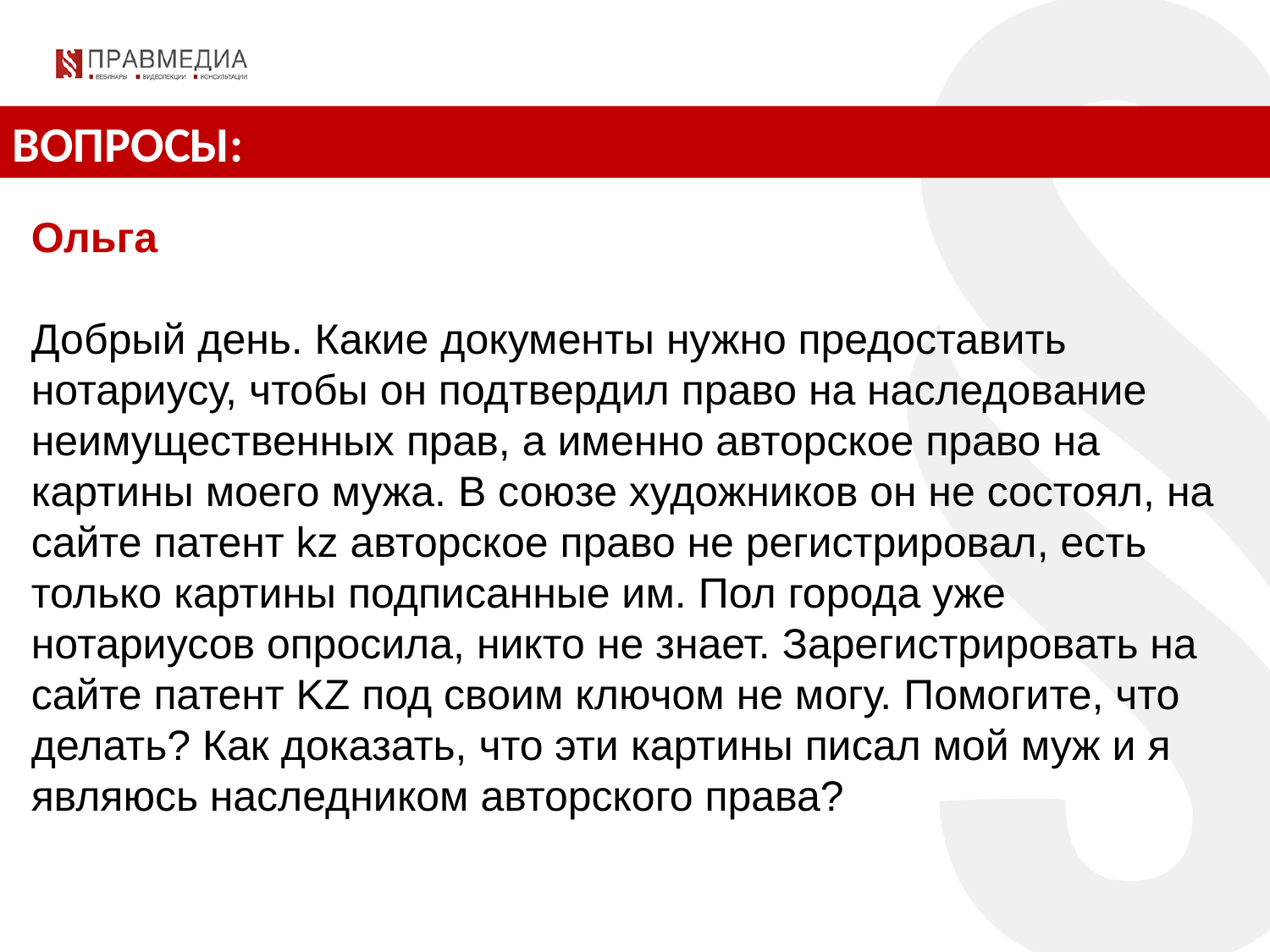

ВОПРОСЫ:

Ольга

Добрый день. Какие документы нужно предоставить нотариусу, чтобы он подтвердил право на наследование неимущественных прав, а именно авторское право на картины моего мужа. В союзе художников он не состоял, на сайте патент kz авторское право не регистрировал, есть только картины подписанные им. Пол города уже нотариусов опросила, никто не знает. Зарегистрировать на сайте патент KZ под своим ключом не могу. Помогите, что делать? Как доказать, что эти картины писал мой муж и я являюсь наследником авторского права?